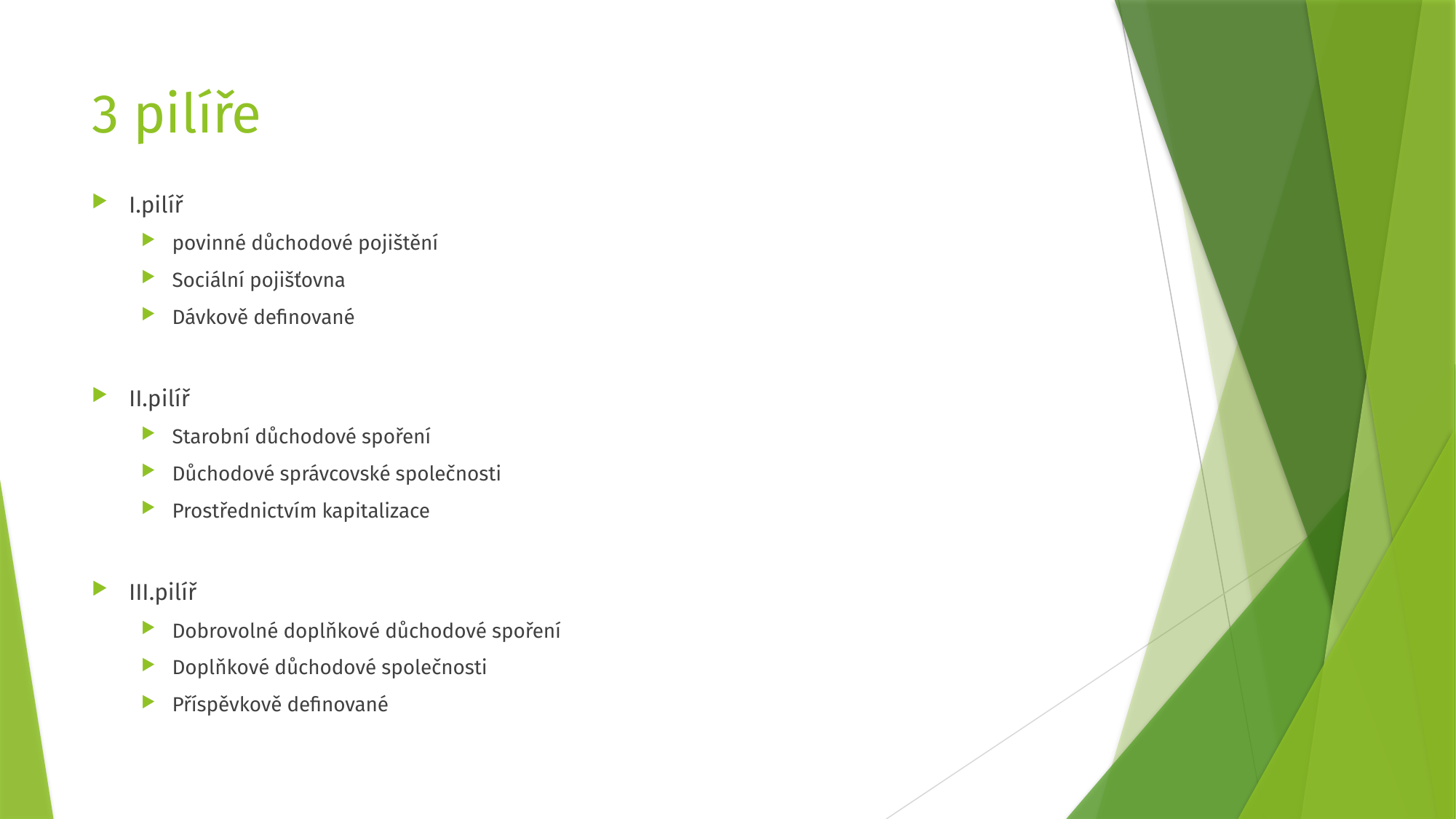

# 3 pilíře
I.pilíř
povinné důchodové pojištění
Sociální pojišťovna
Dávkově definované

II.pilíř
Starobní důchodové spoření
Důchodové správcovské společnosti
Prostřednictvím kapitalizace

III.pilíř
Dobrovolné doplňkové důchodové spoření
Doplňkové důchodové společnosti
Příspěvkově definované